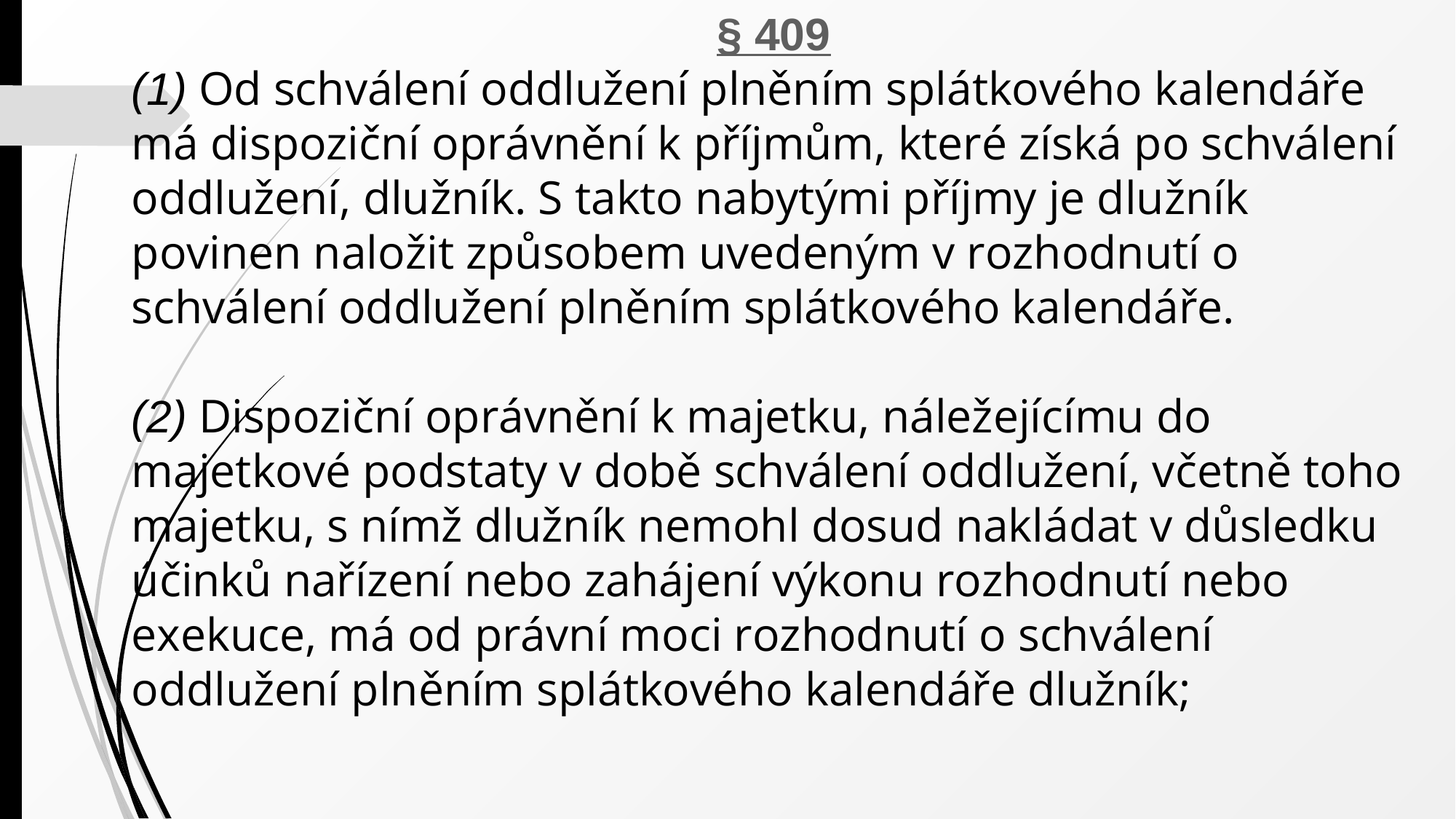

§ 409
(1) Od schválení oddlužení plněním splátkového kalendáře má dispoziční oprávnění k příjmům, které získá po schválení oddlužení, dlužník. S takto nabytými příjmy je dlužník povinen naložit způsobem uvedeným v rozhodnutí o schválení oddlužení plněním splátkového kalendáře.

(2) Dispoziční oprávnění k majetku, náležejícímu do majetkové podstaty v době schválení oddlužení, včetně toho majetku, s nímž dlužník nemohl dosud nakládat v důsledku účinků nařízení nebo zahájení výkonu rozhodnutí nebo exekuce, má od právní moci rozhodnutí o schválení oddlužení plněním splátkového kalendáře dlužník;